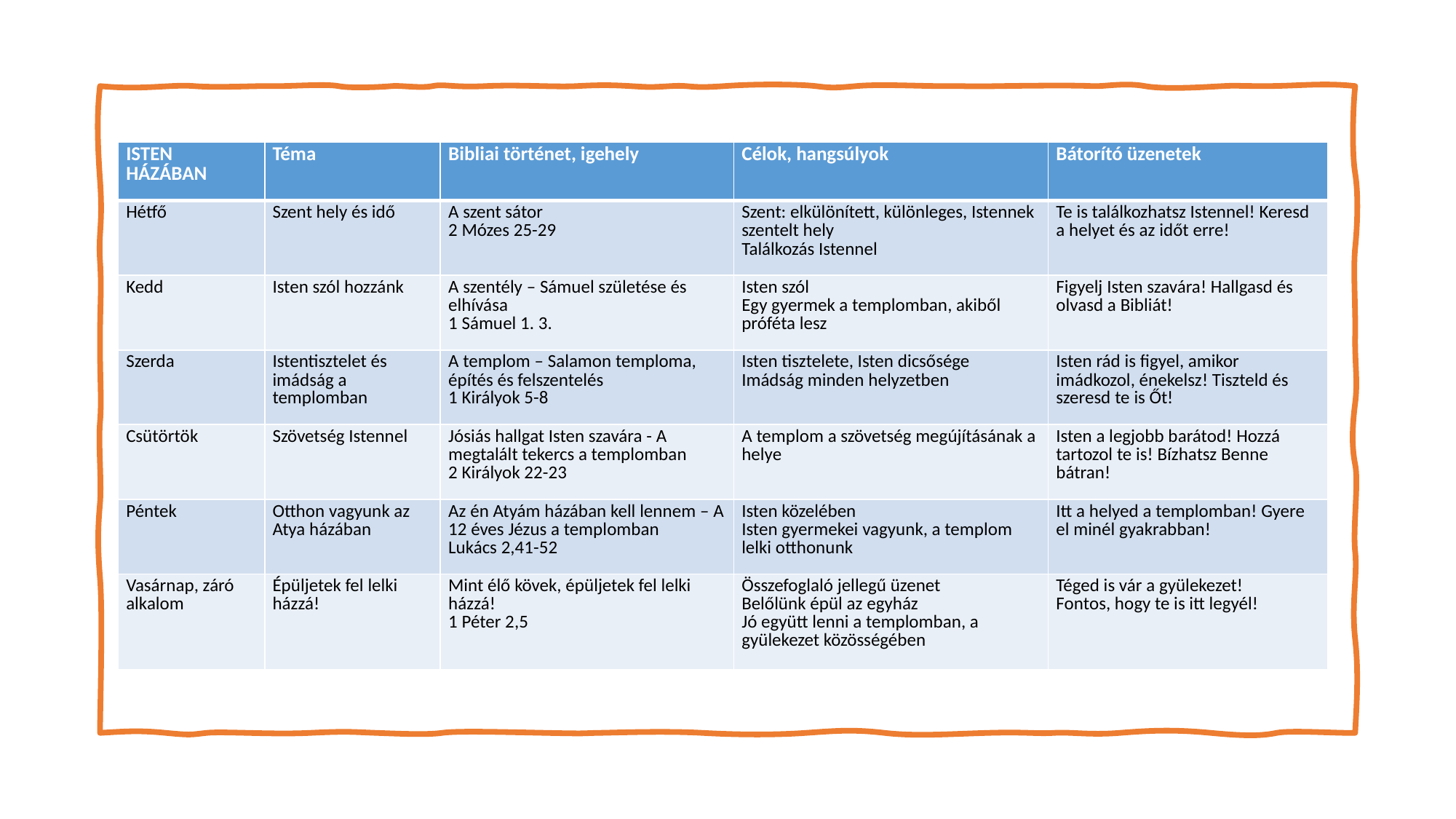

| ISTEN HÁZÁBAN | Téma | Bibliai történet, igehely | Célok, hangsúlyok | Bátorító üzenetek |
| --- | --- | --- | --- | --- |
| Hétfő | Szent hely és idő | A szent sátor 2 Mózes 25-29 | Szent: elkülönített, különleges, Istennek szentelt hely Találkozás Istennel | Te is találkozhatsz Istennel! Keresd a helyet és az időt erre! |
| Kedd | Isten szól hozzánk | A szentély – Sámuel születése és elhívása 1 Sámuel 1. 3. | Isten szól Egy gyermek a templomban, akiből próféta lesz | Figyelj Isten szavára! Hallgasd és olvasd a Bibliát! |
| Szerda | Istentisztelet és imádság a templomban | A templom – Salamon temploma, építés és felszentelés 1 Királyok 5-8 | Isten tisztelete, Isten dicsősége Imádság minden helyzetben | Isten rád is figyel, amikor imádkozol, énekelsz! Tiszteld és szeresd te is Őt! |
| Csütörtök | Szövetség Istennel | Jósiás hallgat Isten szavára - A megtalált tekercs a templomban 2 Királyok 22-23 | A templom a szövetség megújításának a helye | Isten a legjobb barátod! Hozzá tartozol te is! Bízhatsz Benne bátran! |
| Péntek | Otthon vagyunk az Atya házában | Az én Atyám házában kell lennem – A 12 éves Jézus a templomban Lukács 2,41-52 | Isten közelében Isten gyermekei vagyunk, a templom lelki otthonunk | Itt a helyed a templomban! Gyere el minél gyakrabban! |
| Vasárnap, záró alkalom | Épüljetek fel lelki házzá! | Mint élő kövek, épüljetek fel lelki házzá! 1 Péter 2,5 | Összefoglaló jellegű üzenet Belőlünk épül az egyház Jó együtt lenni a templomban, a gyülekezet közösségében | Téged is vár a gyülekezet! Fontos, hogy te is itt legyél! |